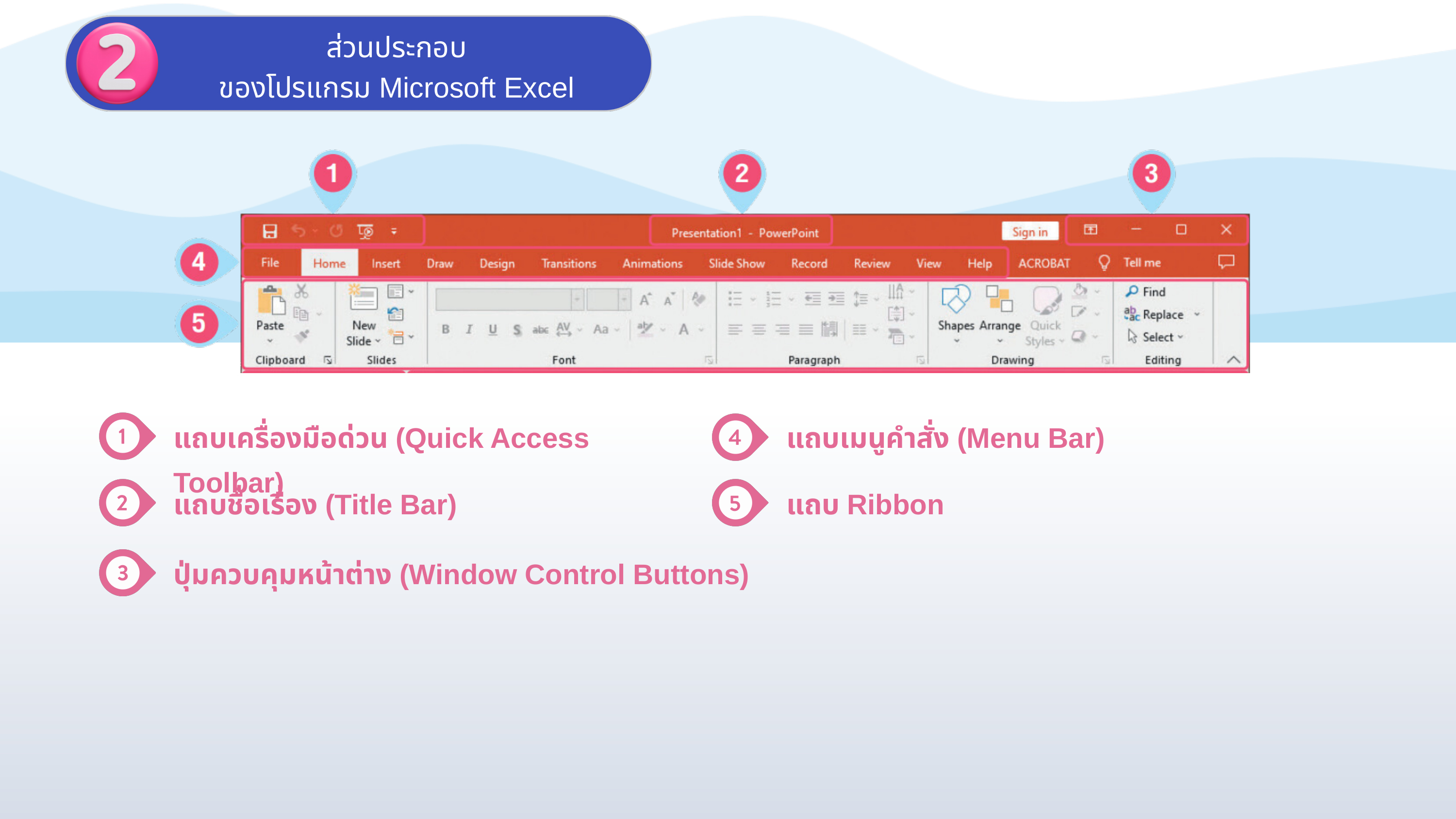

ส่วนประกอบ
ของโปรแกรม Microsoft Excel

แถบเครื่องมือด่วน (Quick Access Toolbar)

แถบเมนูคำสั่ง (Menu Bar)

แถบชื่อเรื่อง (Title Bar)

แถบ Ribbon

ปุ่มควบคุมหน้าต่าง (Window Control Buttons)